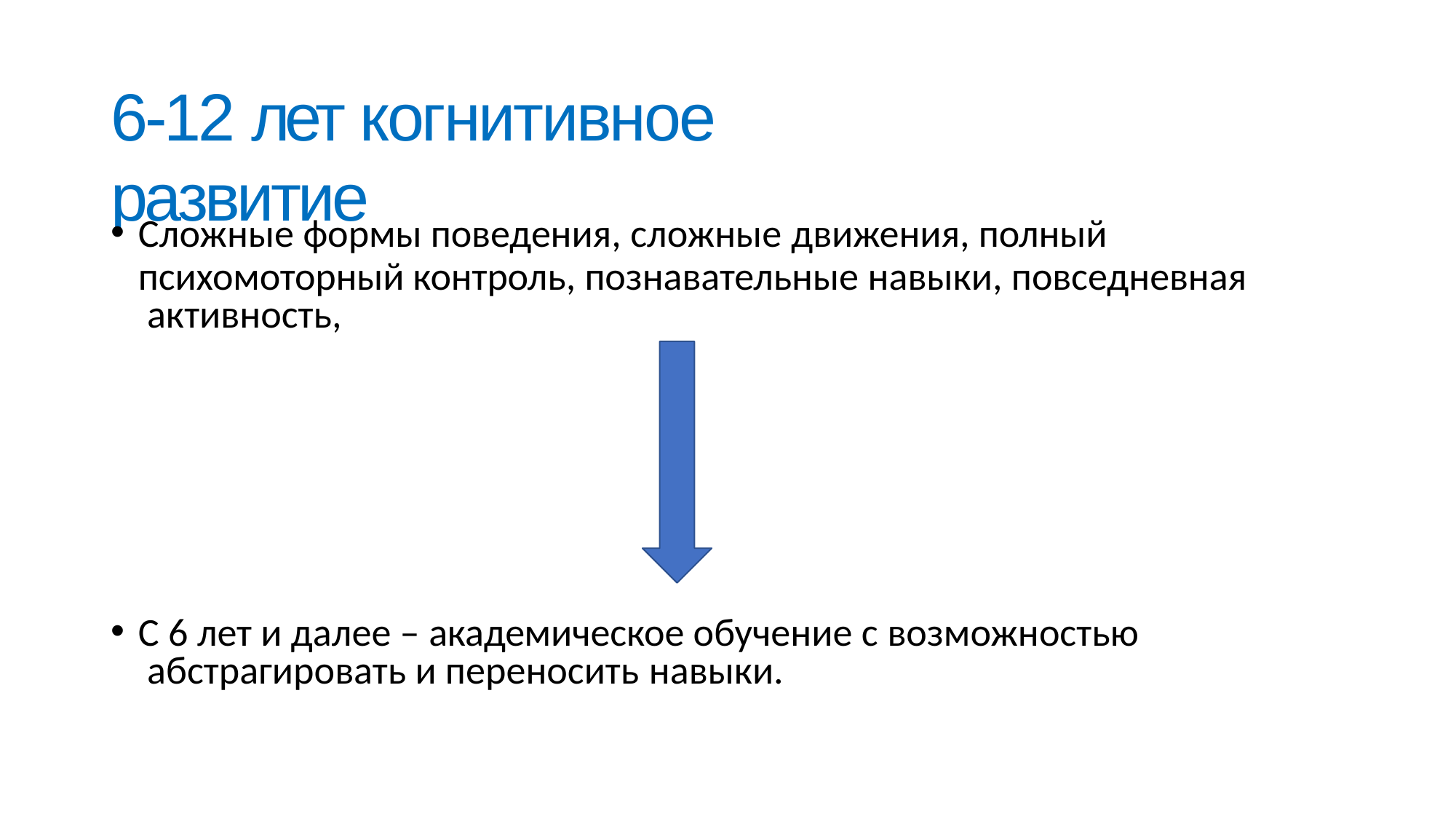

# 6-12 лет когнитивное развитие
Сложные формы поведения, сложные движения, полный
психомоторный контроль, познавательные навыки, повседневная  активность,

С 6 лет и далее – академическое обучение с возможностью  абстрагировать и переносить навыки.